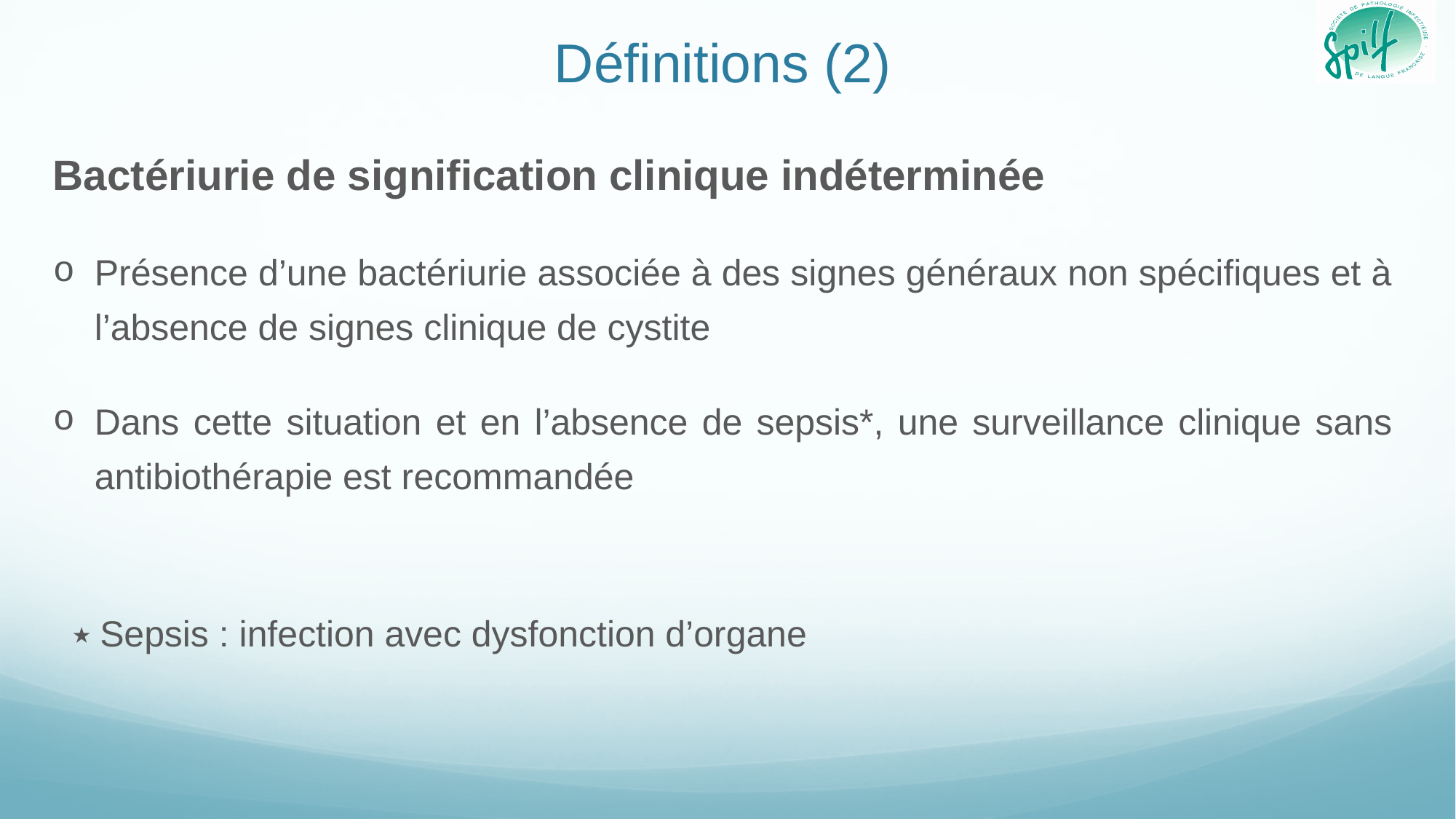

# Définitions (2)
Bactériurie de signification clinique indéterminée
Présence d’une bactériurie associée à des signes généraux non spécifiques et à l’absence de signes clinique de cystite
Dans cette situation et en l’absence de sepsis*, une surveillance clinique sans antibiothérapie est recommandée

  ٭ Sepsis : infection avec dysfonction d’organe